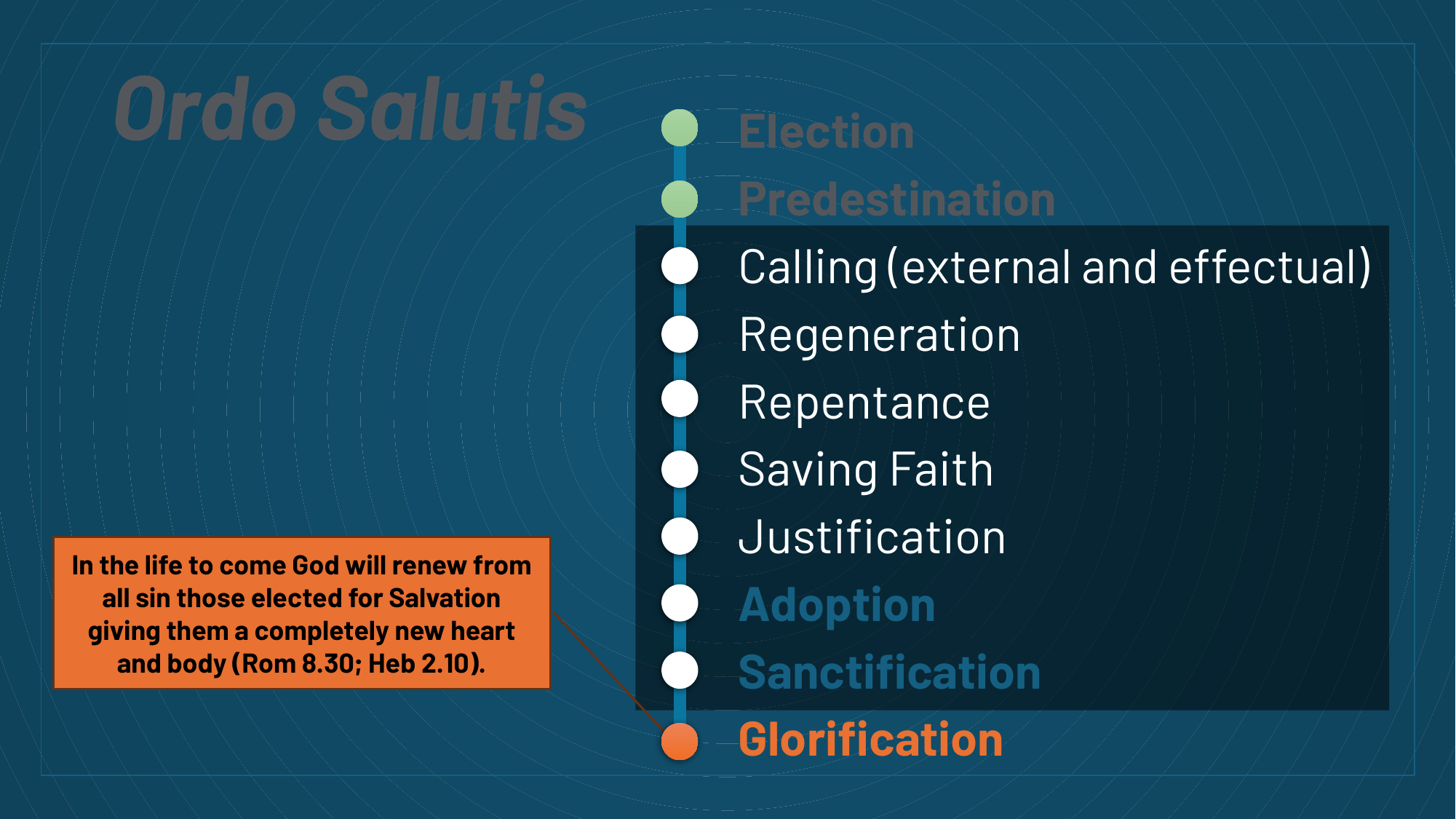

# Ordo Salutis
Election
Predestination
Calling (external and effectual)
Regeneration
Repentance
Saving Faith
Justification
Adoption
Sanctification
Glorification

In the life to come God will renew from all sin those elected for Salvation giving them a completely new heart and body (Rom 8.30; Heb 2.10).